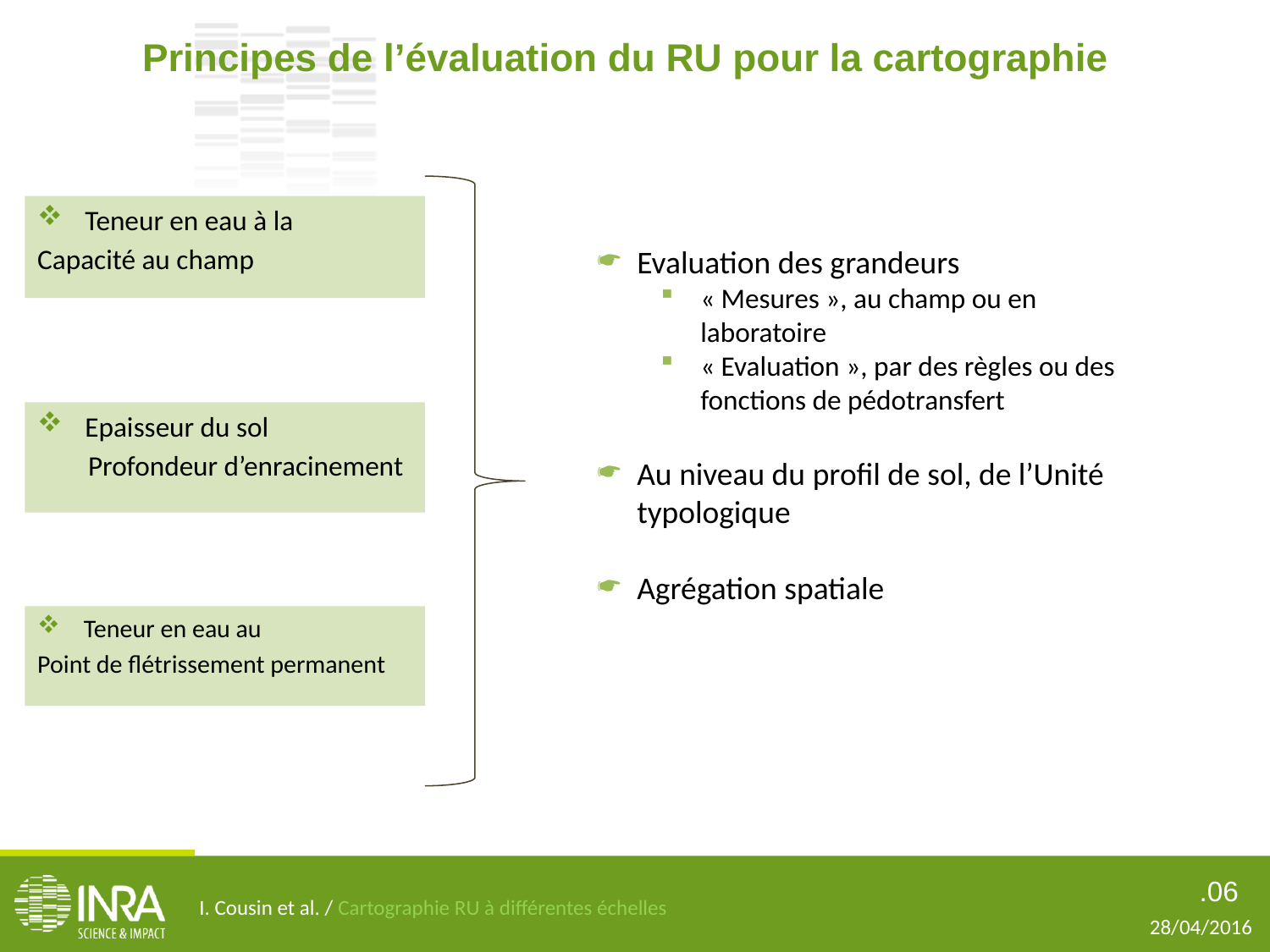

Principes de l’évaluation du RU pour la cartographie

Teneur en eau à la
Capacité au champ
Evaluation des grandeurs
« Mesures », au champ ou en laboratoire
« Evaluation », par des règles ou des fonctions de pédotransfert

Au niveau du profil de sol, de l’Unité typologique

Agrégation spatiale
Epaisseur du sol
        Profondeur d’enracinement
Teneur en eau au
Point de flétrissement permanent